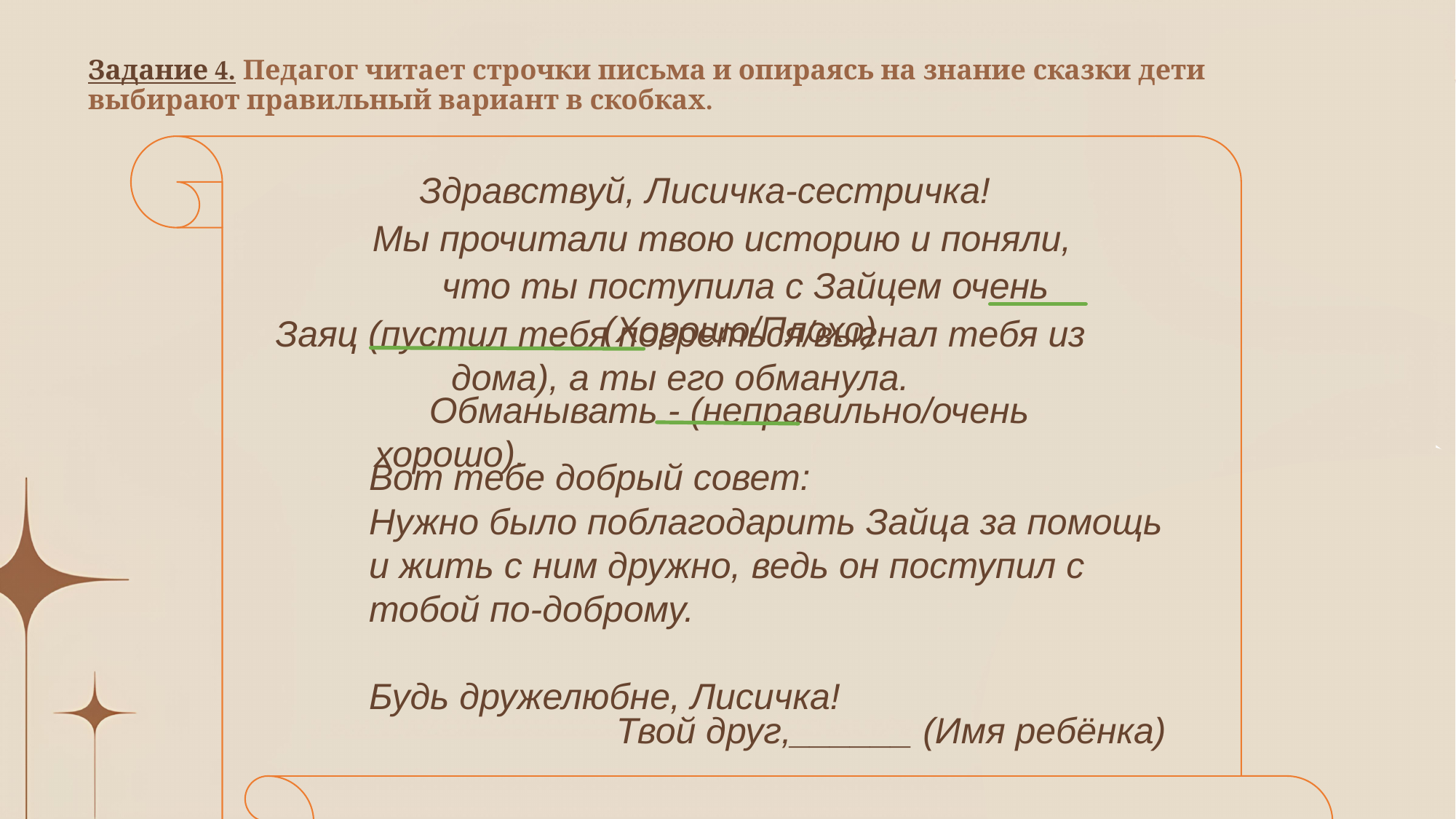

# Задание 4. Педагог читает строчки письма и опираясь на знание сказки дети выбирают правильный вариант в скобках.
Здравствуй, Лисичка-сестричка!
Мы прочитали твою историю и поняли,
что ты поступила с Зайцем очень (Хорошо/Плохо).
Заяц (пустил тебя погреться/выгнал тебя из дома), а ты его обманула.

Обманывать - (неправильно/очень хорошо).
Вот тебе добрый совет:
Нужно было поблагодарить Зайца за помощь и жить с ним дружно, ведь он поступил с тобой по-доброму.

Будь дружелюбне, Лисичка!

Твой друг,______ (Имя ребёнка)